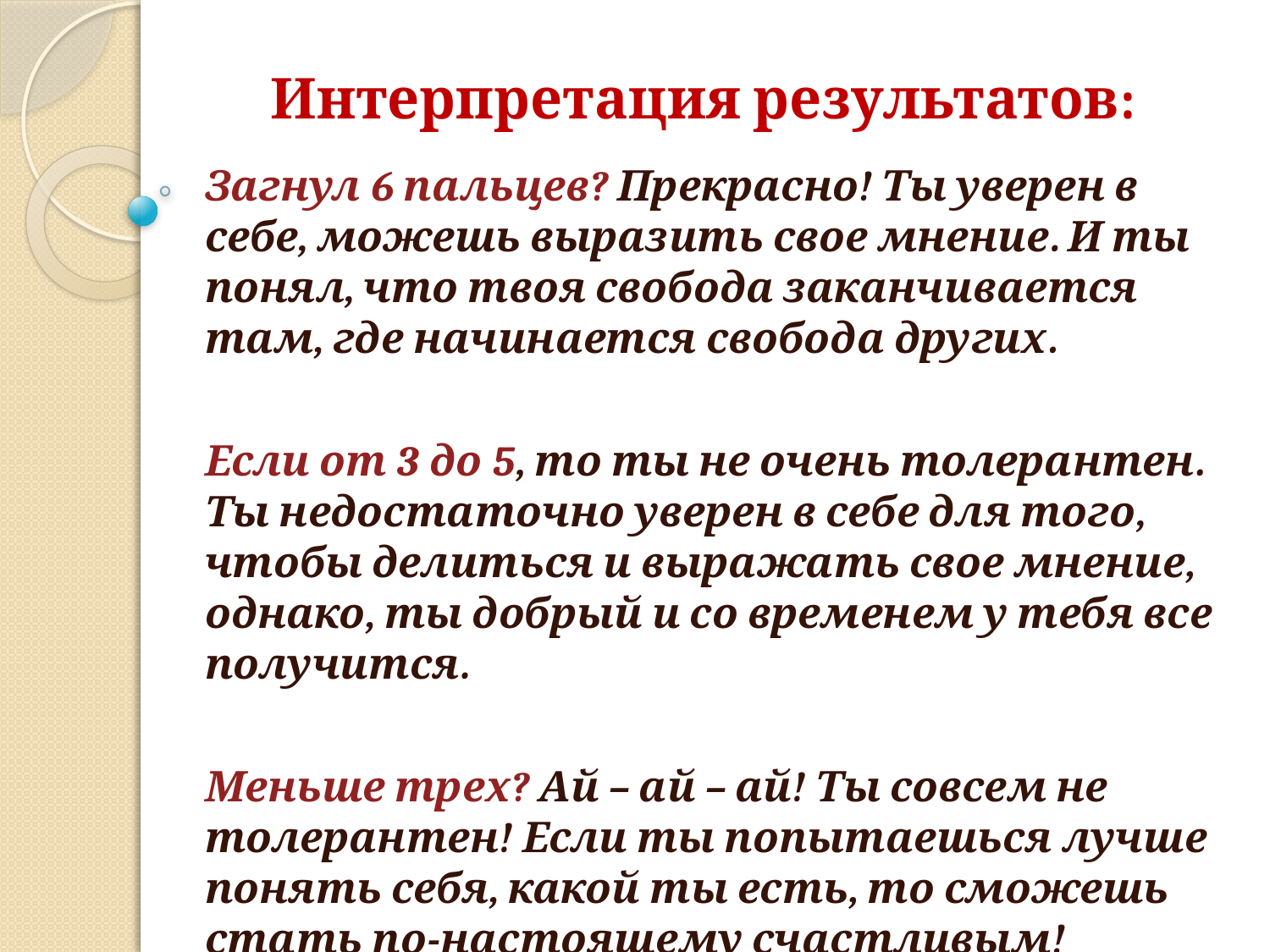

# Интерпретация результатов:
Загнул 6 пальцев? Прекрасно! Ты уверен в себе, можешь выразить свое мнение. И ты понял, что твоя свобода заканчивается там, где начинается свобода других.

Если от 3 до 5, то ты не очень толерантен. Ты недостаточно уверен в себе для того, чтобы делиться и выражать свое мнение, однако, ты добрый и со временем у тебя все получится.

Меньше трех? Ай – ай – ай! Ты совсем не толерантен! Если ты попытаешься лучше понять себя, какой ты есть, то сможешь стать по-настоящему счастливым!